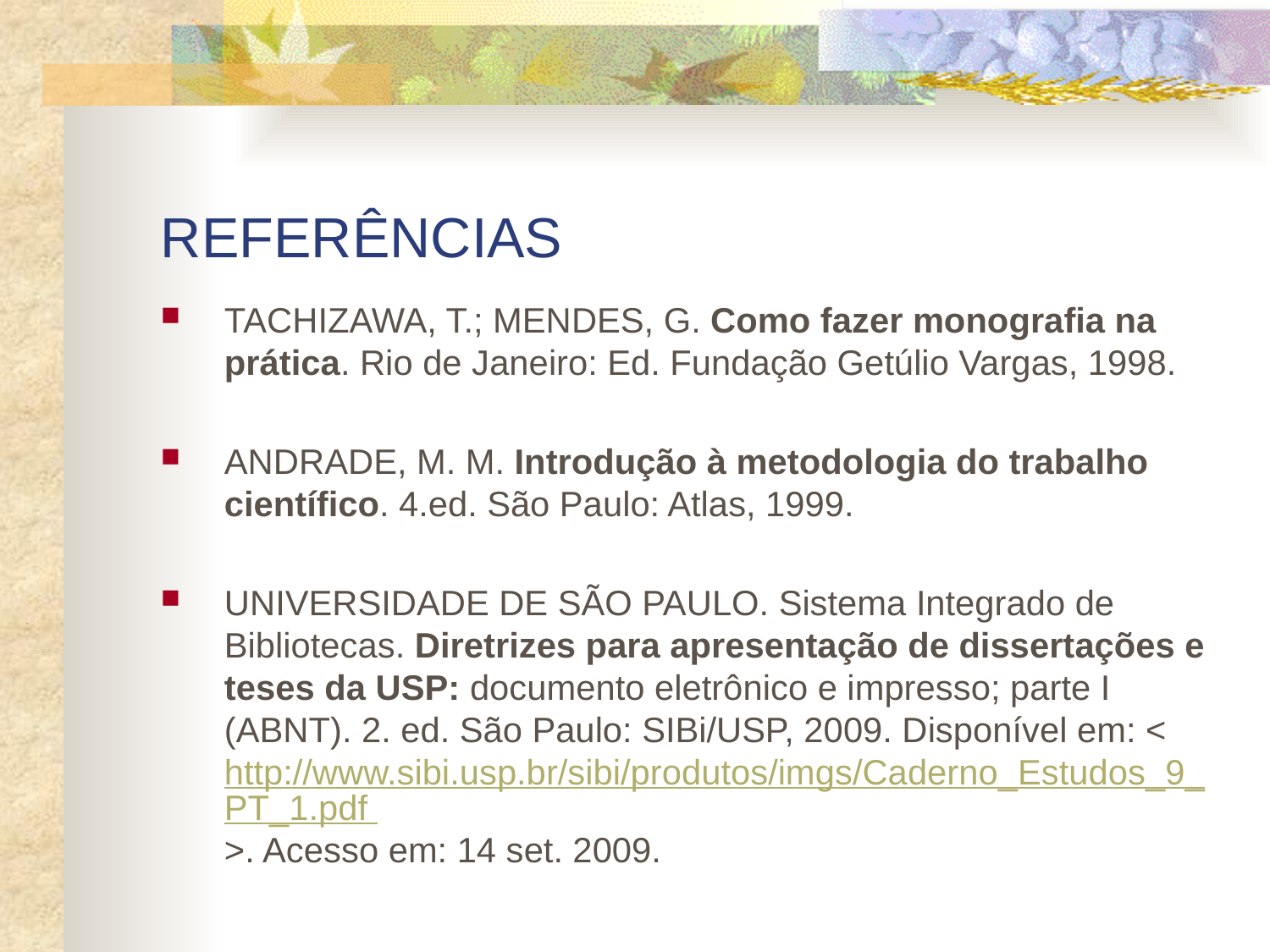

# REFERÊNCIAS
TACHIZAWA, T.; MENDES, G. Como fazer monografia na prática. Rio de Janeiro: Ed. Fundação Getúlio Vargas, 1998.

ANDRADE, M. M. Introdução à metodologia do trabalho científico. 4.ed. São Paulo: Atlas, 1999.

UNIVERSIDADE DE SÃO PAULO. Sistema Integrado de Bibliotecas. Diretrizes para apresentação de dissertações e teses da USP: documento eletrônico e impresso; parte I (ABNT). 2. ed. São Paulo: SIBi/USP, 2009. Disponível em: <http://www.sibi.usp.br/sibi/produtos/imgs/Caderno_Estudos_9_PT_1.pdf >. Acesso em: 14 set. 2009.